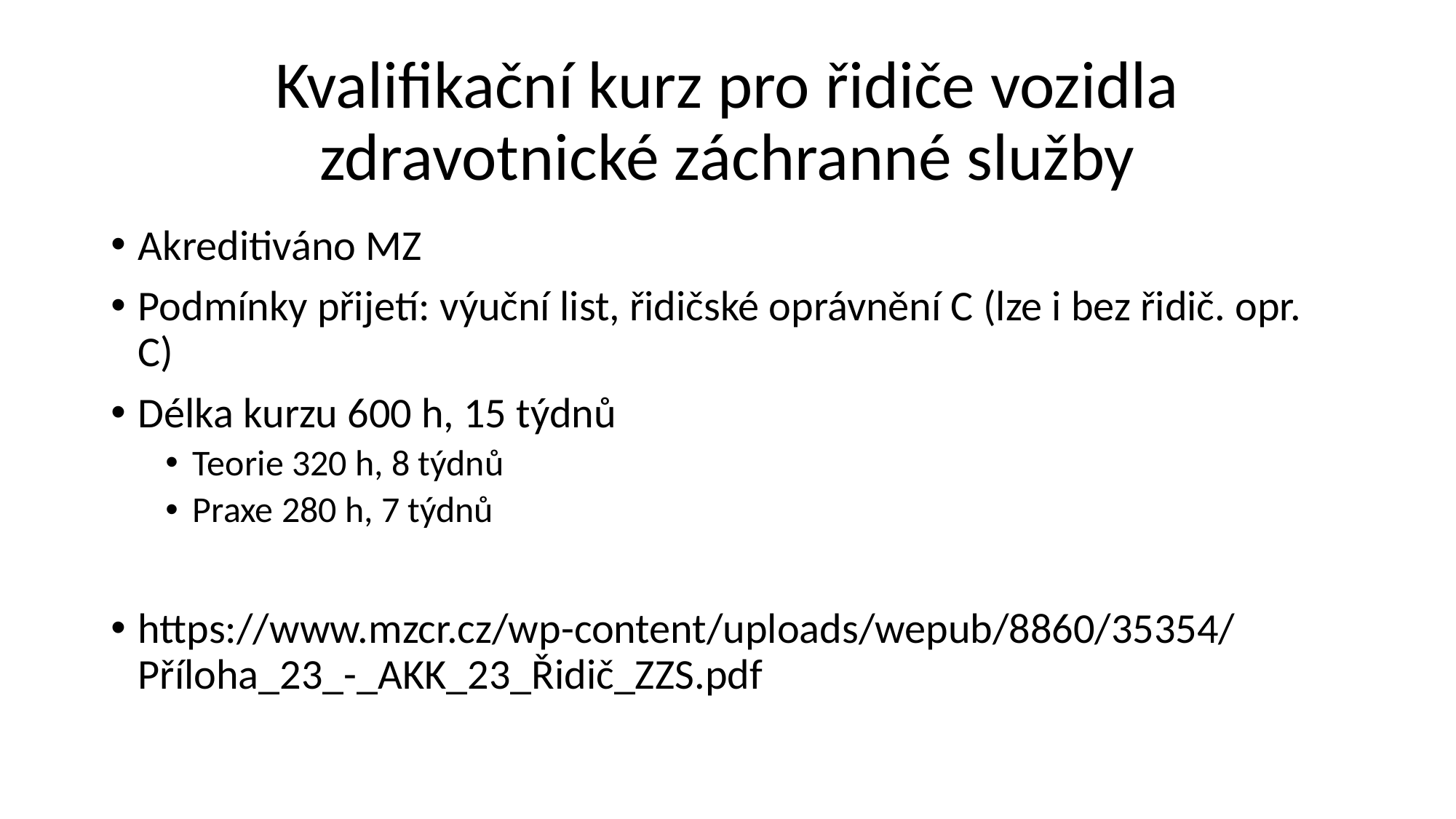

# Kvalifikační kurz pro řidiče vozidla zdravotnické záchranné služby
Akreditiváno MZ
Podmínky přijetí: výuční list, řidičské oprávnění C (lze i bez řidič. opr. C)
Délka kurzu 600 h, 15 týdnů
Teorie 320 h, 8 týdnů
Praxe 280 h, 7 týdnů

https://www.mzcr.cz/wp-content/uploads/wepub/8860/35354/Příloha_23_-_AKK_23_Řidič_ZZS.pdf